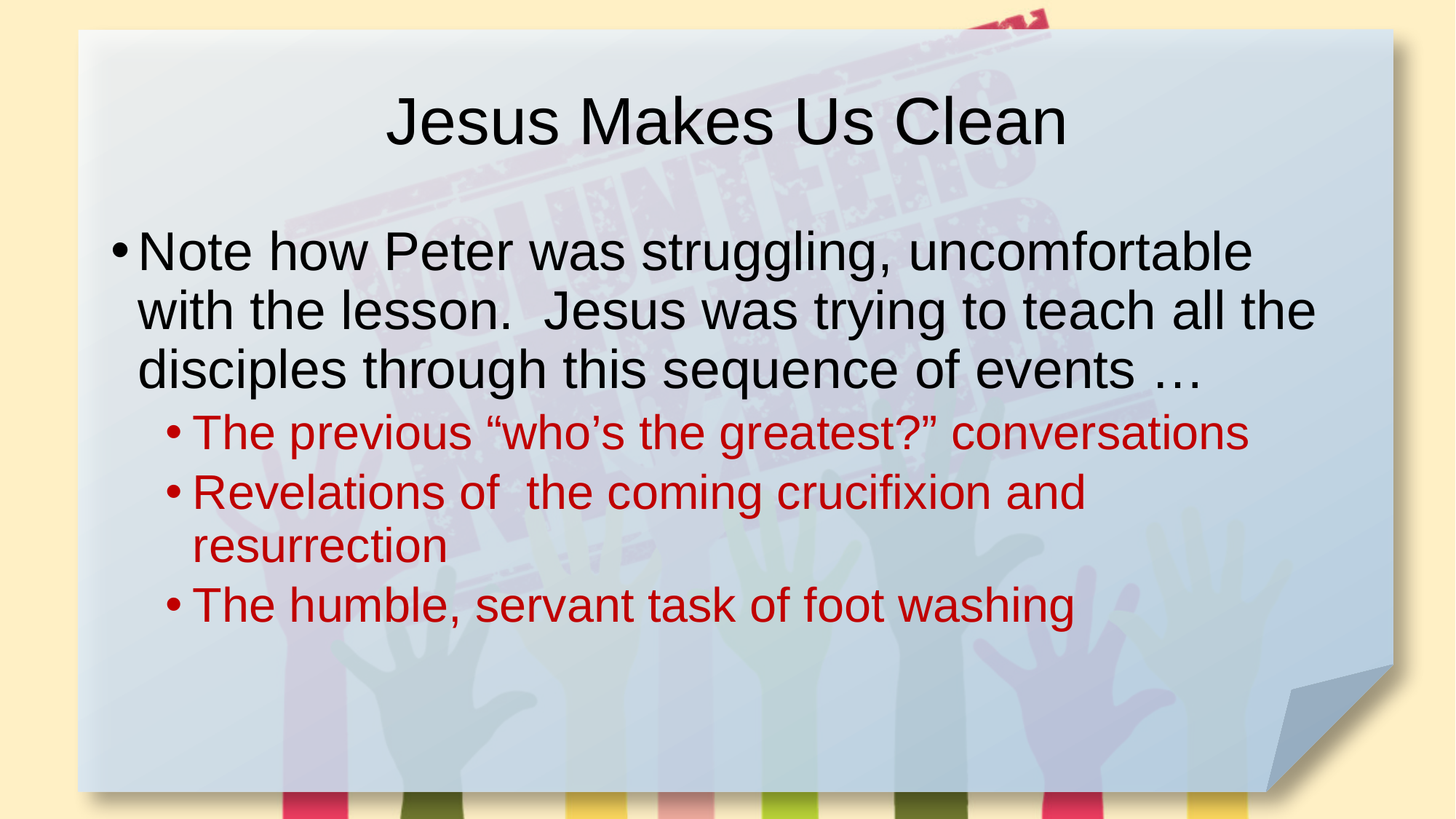

# Jesus Makes Us Clean
Note how Peter was struggling, uncomfortable with the lesson.  Jesus was trying to teach all the disciples through this sequence of events …
The previous “who’s the greatest?” conversations
Revelations of  the coming crucifixion and resurrection
The humble, servant task of foot washing